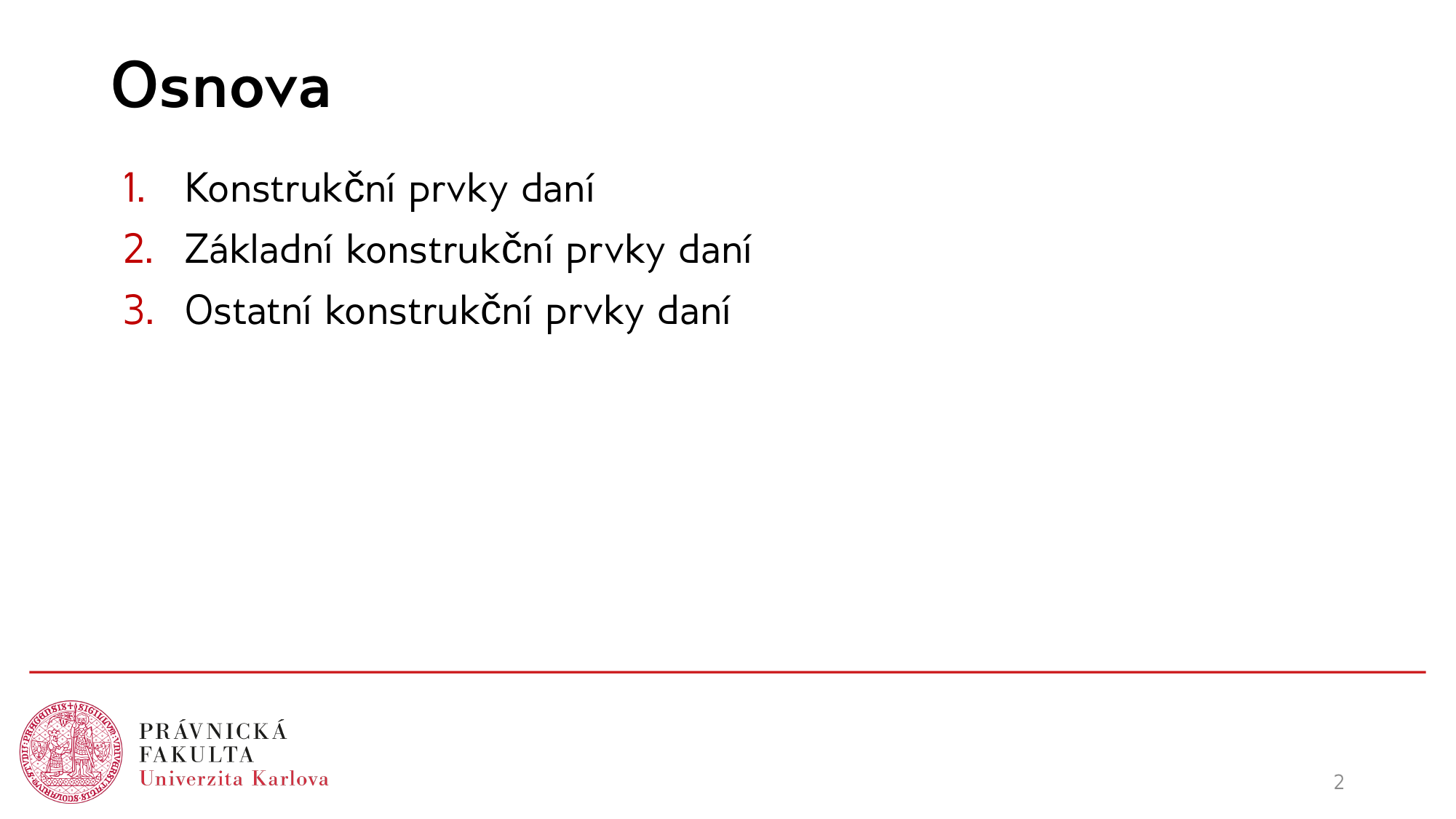

# Osnova
Konstrukční prvky daní
Základní konstrukční prvky daní
Ostatní konstrukční prvky daní
2